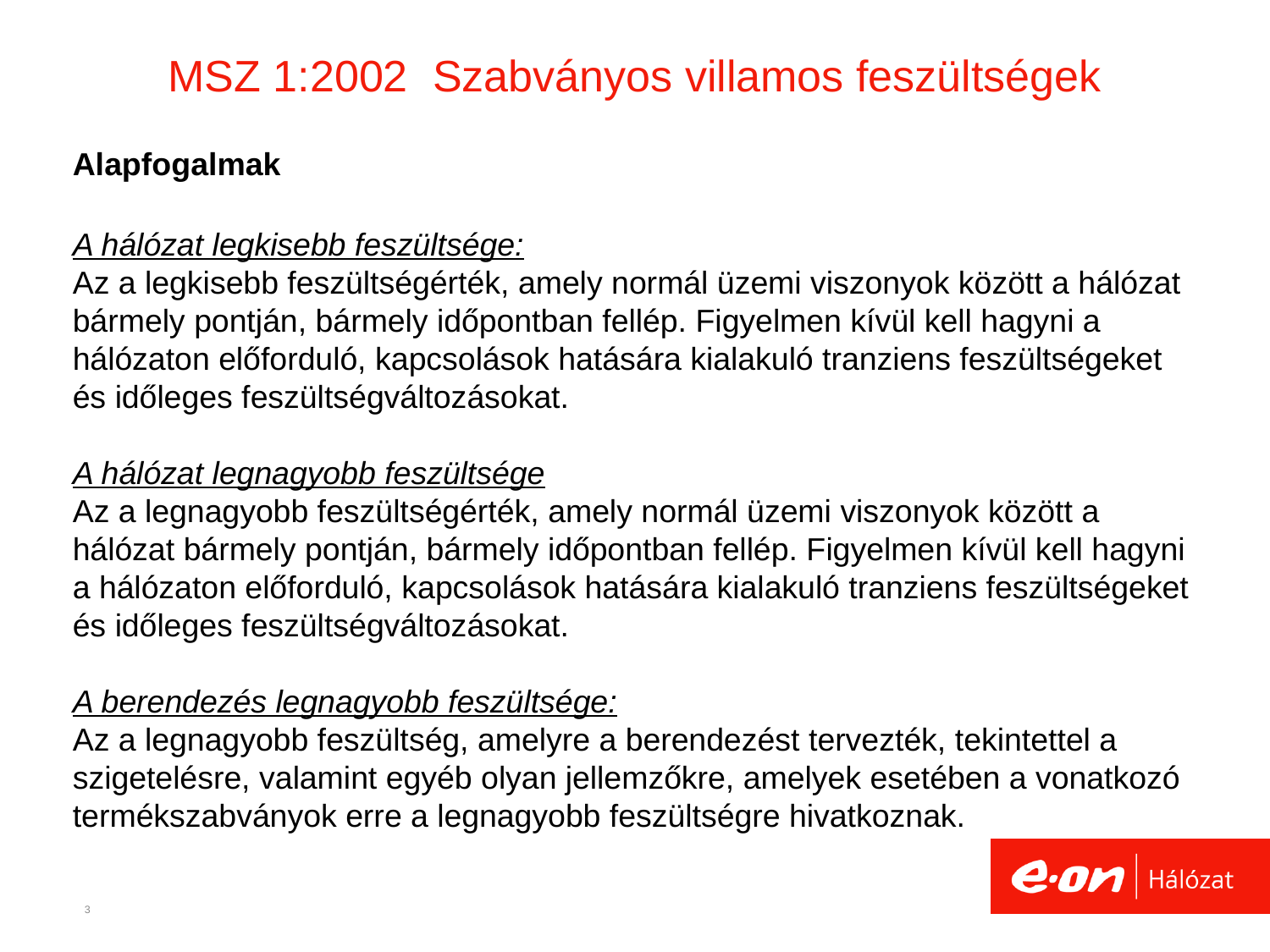

# MSZ 1:2002  Szabványos villamos feszültségek
Alapfogalmak

A hálózat legkisebb feszültsége:
Az a legkisebb feszültségérték, amely normál üzemi viszonyok között a hálózat bármely pontján, bármely időpontban fellép. Figyelmen kívül kell hagyni a hálózaton előforduló, kapcsolások hatására kialakuló tranziens feszültségeket
és időleges feszültségváltozásokat.

A hálózat legnagyobb feszültsége
Az a legnagyobb feszültségérték, amely normál üzemi viszonyok között a hálózat bármely pontján, bármely időpontban fellép. Figyelmen kívül kell hagyni a hálózaton előforduló, kapcsolások hatására kialakuló tranziens feszültségeket
és időleges feszültségváltozásokat.

A berendezés legnagyobb feszültsége:
Az a legnagyobb feszültség, amelyre a berendezést tervezték, tekintettel a szigetelésre, valamint egyéb olyan jellemzőkre, amelyek esetében a vonatkozó termékszabványok erre a legnagyobb feszültségre hivatkoznak.

3